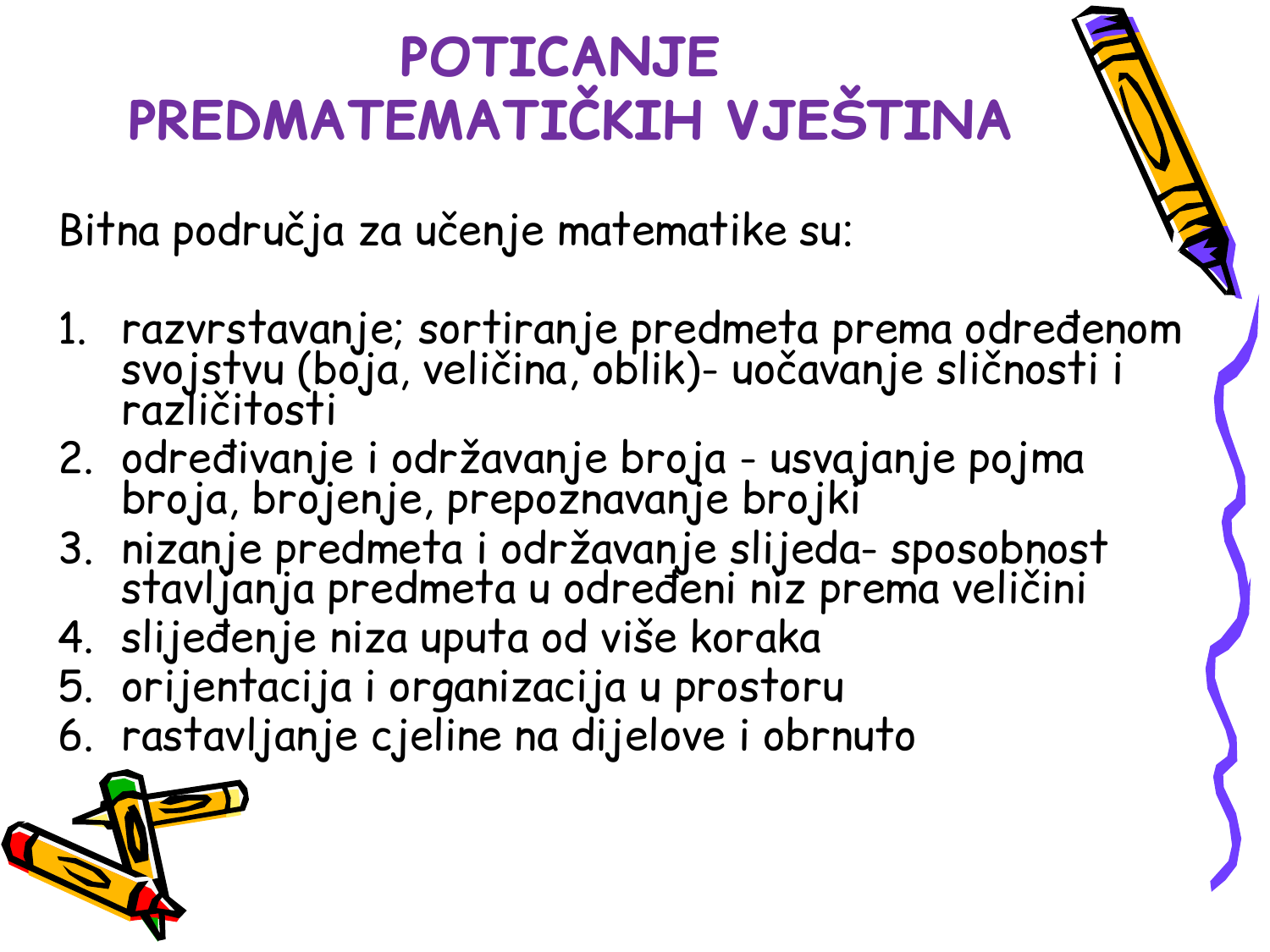

# POTICANJE PREDMATEMATIČKIH VJEŠTINA
Bitna područja za učenje matematike su:

razvrstavanje; sortiranje predmeta prema određenom svojstvu (boja, veličina, oblik)- uočavanje sličnosti i različitosti
određivanje i održavanje broja - usvajanje pojma broja, brojenje, prepoznavanje brojki
nizanje predmeta i održavanje slijeda- sposobnost stavljanja predmeta u određeni niz prema veličini
slijeđenje niza uputa od više koraka
orijentacija i organizacija u prostoru
rastavljanje cjeline na dijelove i obrnuto